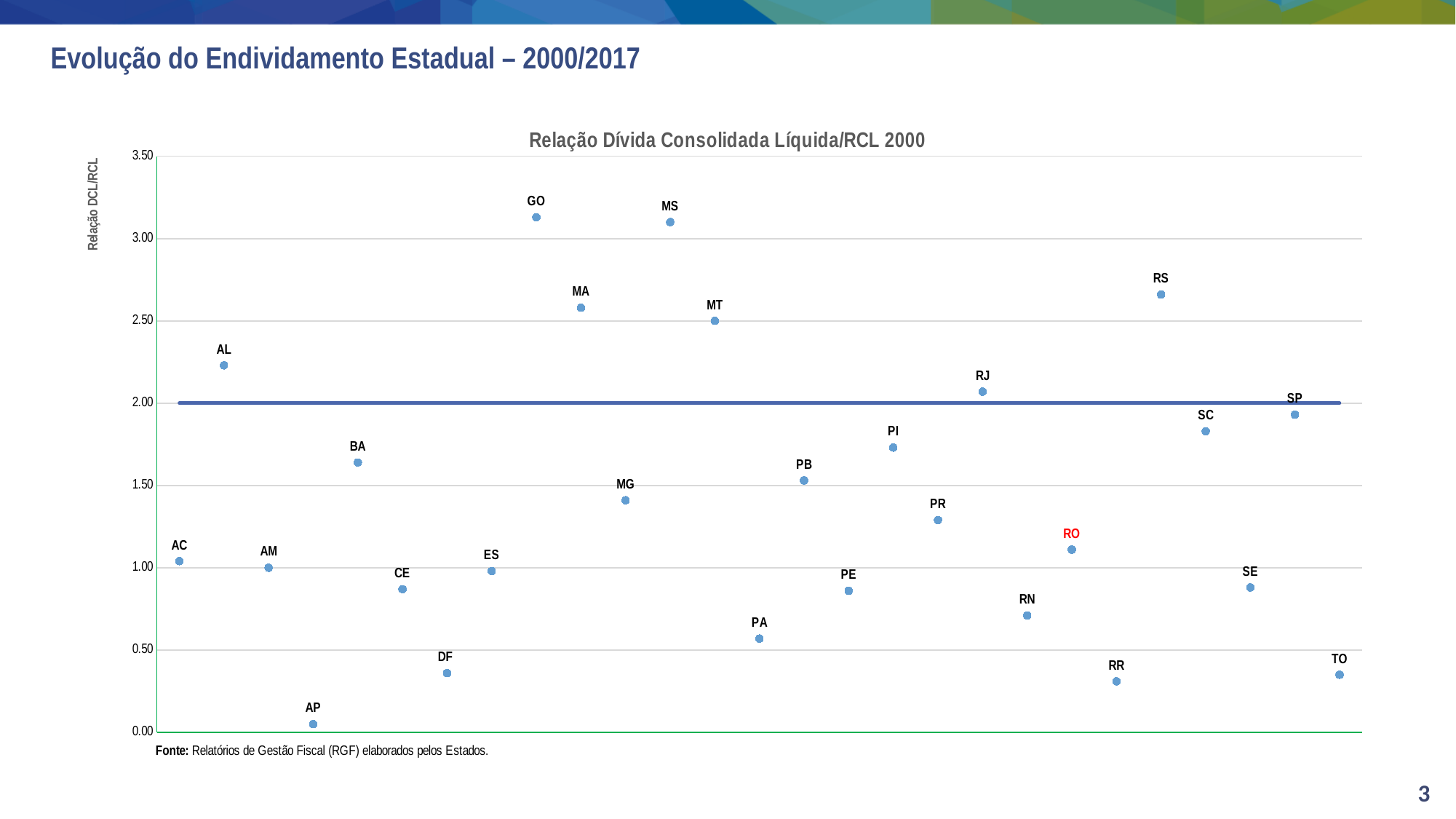

# Evolução do Endividamento Estadual – 2000/2017

### Chart: Relação Dívida Consolidada Líquida/RCL 2000

| Category |  | 2000  |
|---|---|---|
| AC | 2.0 | 1.04 |
| AL | 2.0 | 2.23 |
| AM | 2.0 | 1.0 |
| AP | 2.0 | 0.05 |
| BA | 2.0 | 1.64 |
| CE | 2.0 | 0.87 |
| DF  | 2.0 | 0.36 |
| ES | 2.0 | 0.98 |
| GO | 2.0 | 3.13 |
| MA | 2.0 | 2.58 |
| MG | 2.0 | 1.41 |
| MS | 2.0 | 3.1 |
| MT | 2.0 | 2.5 |
| PA | 2.0 | 0.57 |
| PB | 2.0 | 1.53 |
| PE | 2.0 | 0.86 |
| PI | 2.0 | 1.73 |
| PR | 2.0 | 1.29 |
| RJ | 2.0 | 2.07 |
| RN | 2.0 | 0.71 |
| RO | 2.0 | 1.11 |
| RR | 2.0 | 0.31 |
| RS | 2.0 | 2.66 |
| SC | 2.0 | 1.83 |
| SE | 2.0 | 0.88 |
| SP | 2.0 | 1.93 |
| TO | 2.0 | 0.35 |
3